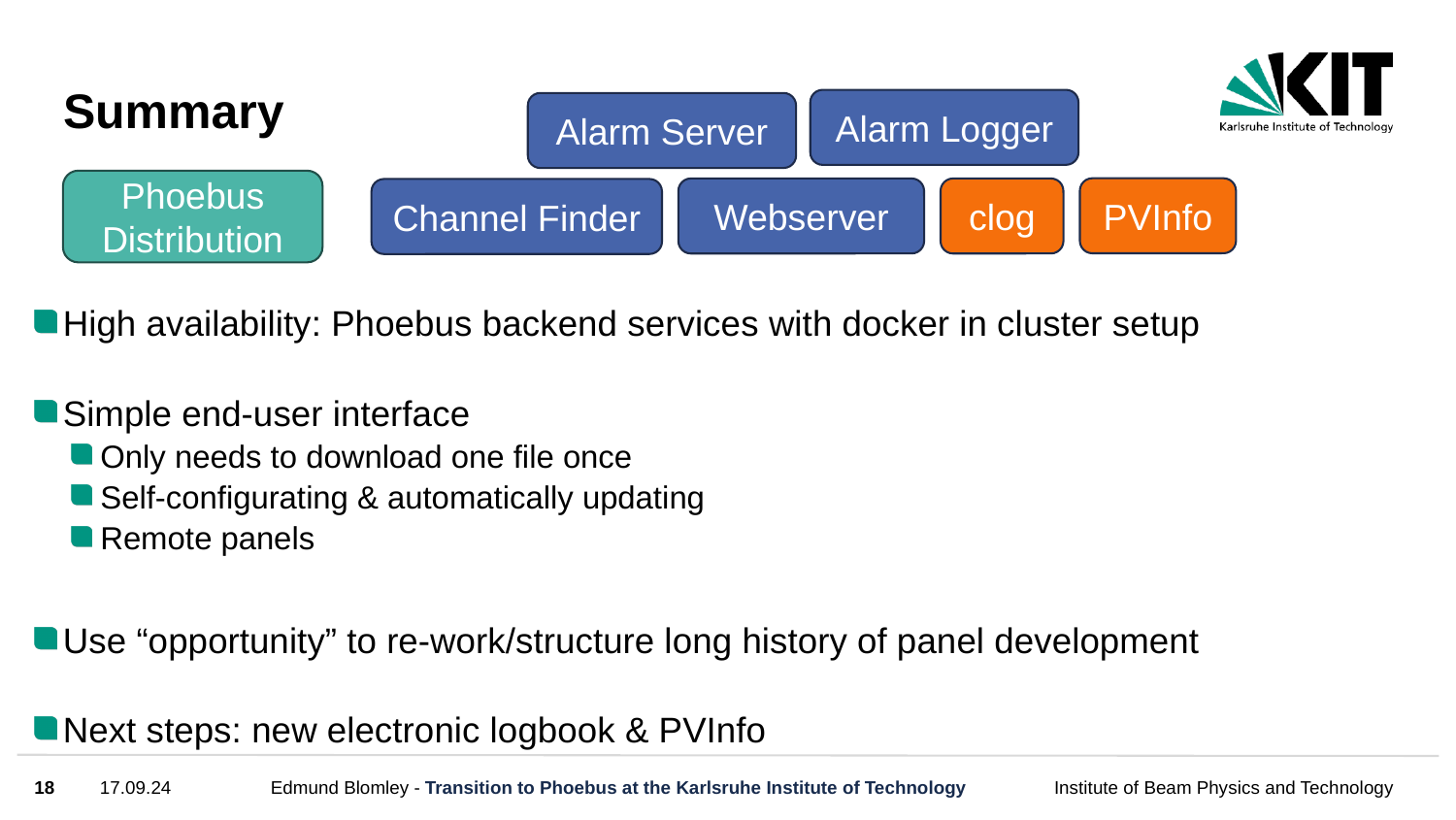

# Summary
Alarm Logger
Alarm Server
Phoebus Distribution
PVInfo
clog
Webserver
Channel Finder
High availability: Phoebus backend services with docker in cluster setup

Simple end-user interface
Only needs to download one file once
Self-configurating & automatically updating
Remote panels

Use “opportunity” to re-work/structure long history of panel development

Next steps: new electronic logbook & PVInfo

18
17.09.24